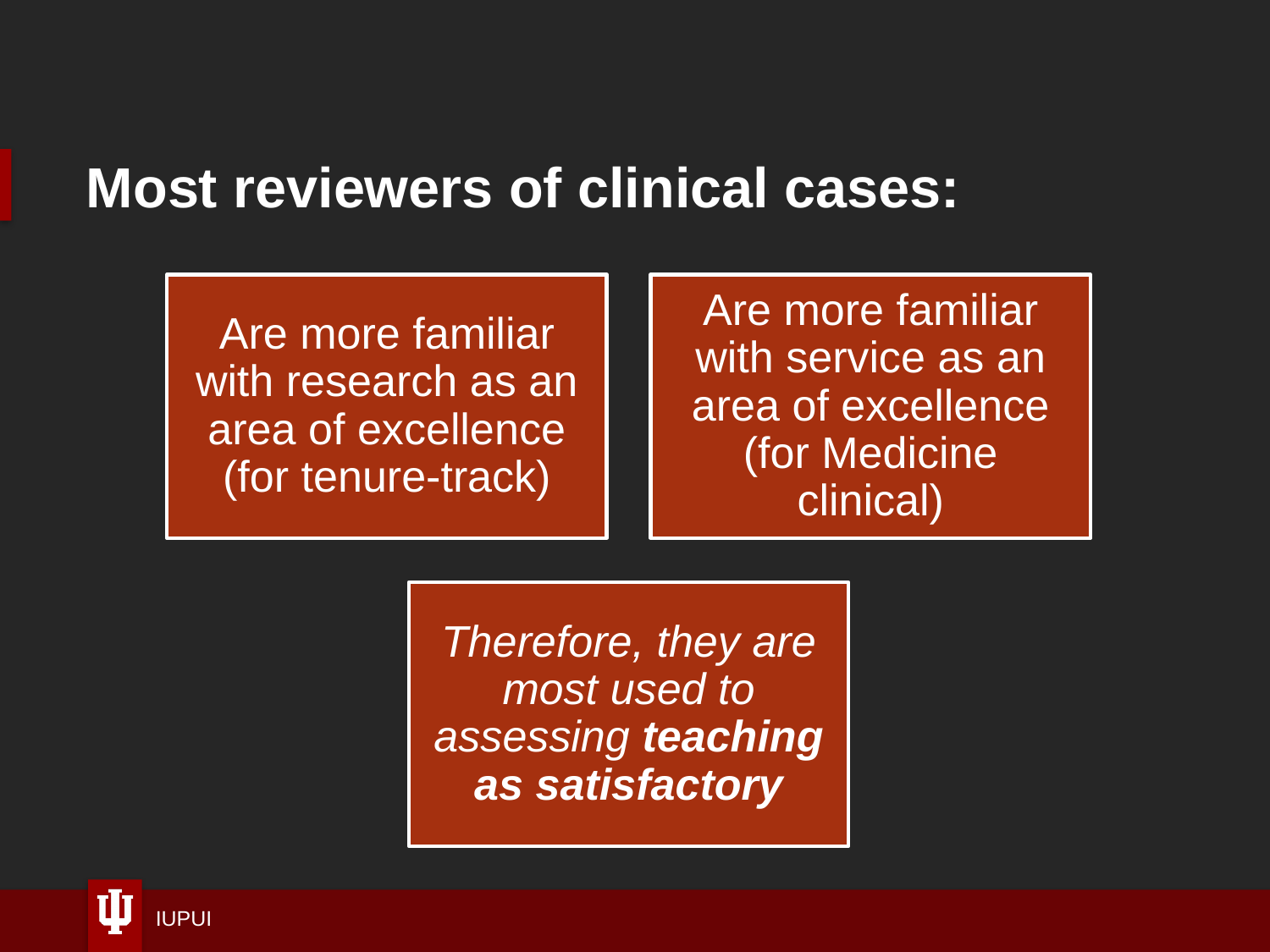

# Most reviewers of clinical cases:
Are more familiar with research as an area of excellence (for tenure-track)
Are more familiar with service as an area of excellence (for Medicine clinical)
Therefore, they are most used to assessing teaching as satisfactory